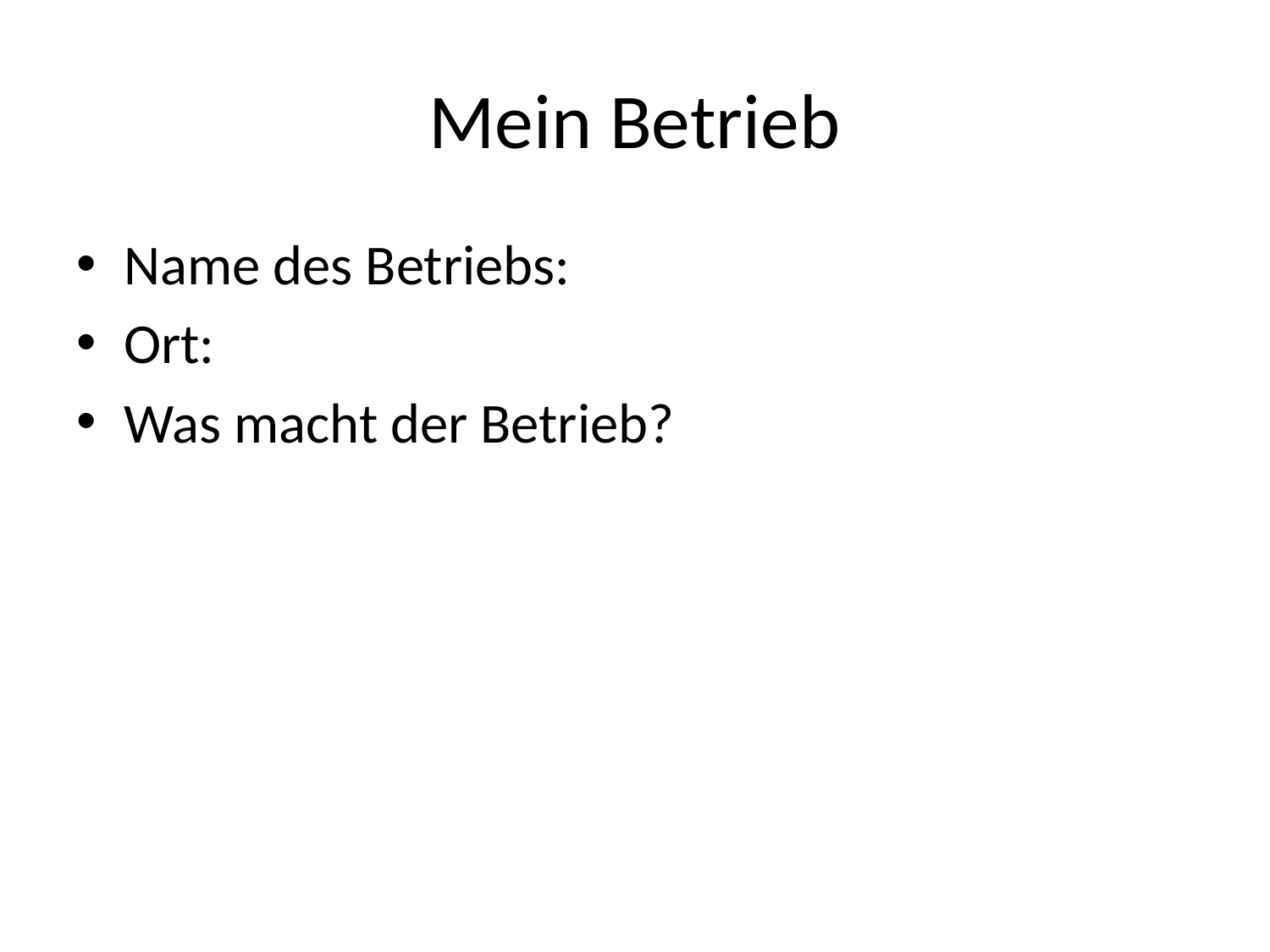

# Mein Betrieb
Name des Betriebs:
Ort:
Was macht der Betrieb?